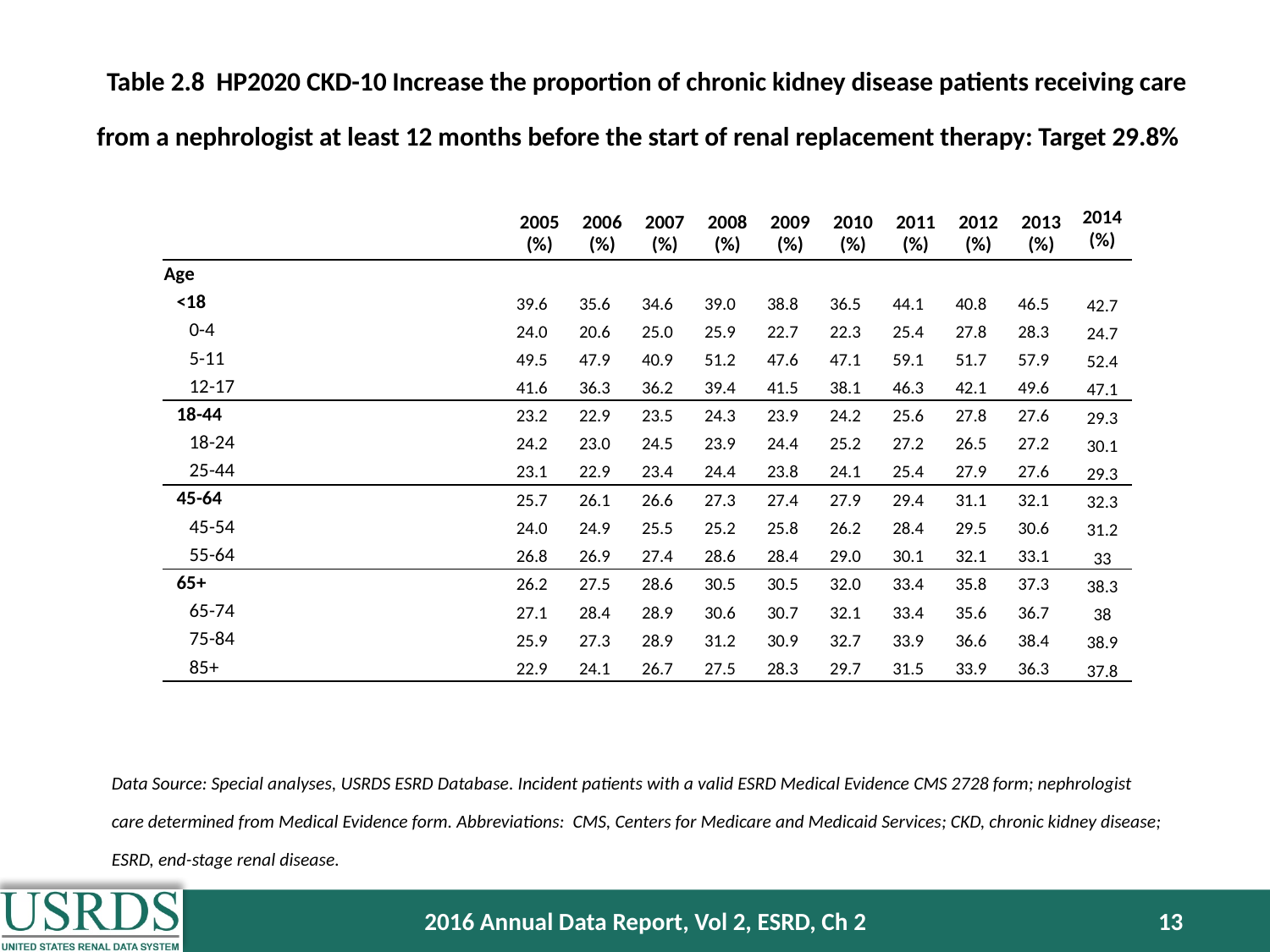

Table 2.8  HP2020 CKD-10 Increase the proportion of chronic kidney disease patients receiving care from a nephrologist at least 12 months before the start of renal replacement therapy: Target 29.8%
|  | 2005 (%) | 2006 (%) | 2007 (%) | 2008 (%) | 2009 (%) | 2010 (%) | 2011 (%) | 2012 (%) | 2013 (%) | 2014 (%) |
| --- | --- | --- | --- | --- | --- | --- | --- | --- | --- | --- |
| Age |  |  |  |  |  |  |  |  |  |  |
| <18 | 39.6 | 35.6 | 34.6 | 39.0 | 38.8 | 36.5 | 44.1 | 40.8 | 46.5 | 42.7 |
| 0-4 | 24.0 | 20.6 | 25.0 | 25.9 | 22.7 | 22.3 | 25.4 | 27.8 | 28.3 | 24.7 |
| 5-11 | 49.5 | 47.9 | 40.9 | 51.2 | 47.6 | 47.1 | 59.1 | 51.7 | 57.9 | 52.4 |
| 12-17 | 41.6 | 36.3 | 36.2 | 39.4 | 41.5 | 38.1 | 46.3 | 42.1 | 49.6 | 47.1 |
| 18-44 | 23.2 | 22.9 | 23.5 | 24.3 | 23.9 | 24.2 | 25.6 | 27.8 | 27.6 | 29.3 |
| 18-24 | 24.2 | 23.0 | 24.5 | 23.9 | 24.4 | 25.2 | 27.2 | 26.5 | 27.2 | 30.1 |
| 25-44 | 23.1 | 22.9 | 23.4 | 24.4 | 23.8 | 24.1 | 25.4 | 27.9 | 27.6 | 29.3 |
| 45-64 | 25.7 | 26.1 | 26.6 | 27.3 | 27.4 | 27.9 | 29.4 | 31.1 | 32.1 | 32.3 |
| 45-54 | 24.0 | 24.9 | 25.5 | 25.2 | 25.8 | 26.2 | 28.4 | 29.5 | 30.6 | 31.2 |
| 55-64 | 26.8 | 26.9 | 27.4 | 28.6 | 28.4 | 29.0 | 30.1 | 32.1 | 33.1 | 33 |
| 65+ | 26.2 | 27.5 | 28.6 | 30.5 | 30.5 | 32.0 | 33.4 | 35.8 | 37.3 | 38.3 |
| 65-74 | 27.1 | 28.4 | 28.9 | 30.6 | 30.7 | 32.1 | 33.4 | 35.6 | 36.7 | 38 |
| 75-84 | 25.9 | 27.3 | 28.9 | 31.2 | 30.9 | 32.7 | 33.9 | 36.6 | 38.4 | 38.9 |
| 85+ | 22.9 | 24.1 | 26.7 | 27.5 | 28.3 | 29.7 | 31.5 | 33.9 | 36.3 | 37.8 |
Data Source: Special analyses, USRDS ESRD Database. Incident patients with a valid ESRD Medical Evidence CMS 2728 form; nephrologist care determined from Medical Evidence form. Abbreviations:  CMS, Centers for Medicare and Medicaid Services; CKD, chronic kidney disease; ESRD, end-stage renal disease.
2016 Annual Data Report, Vol 2, ESRD, Ch 2

13